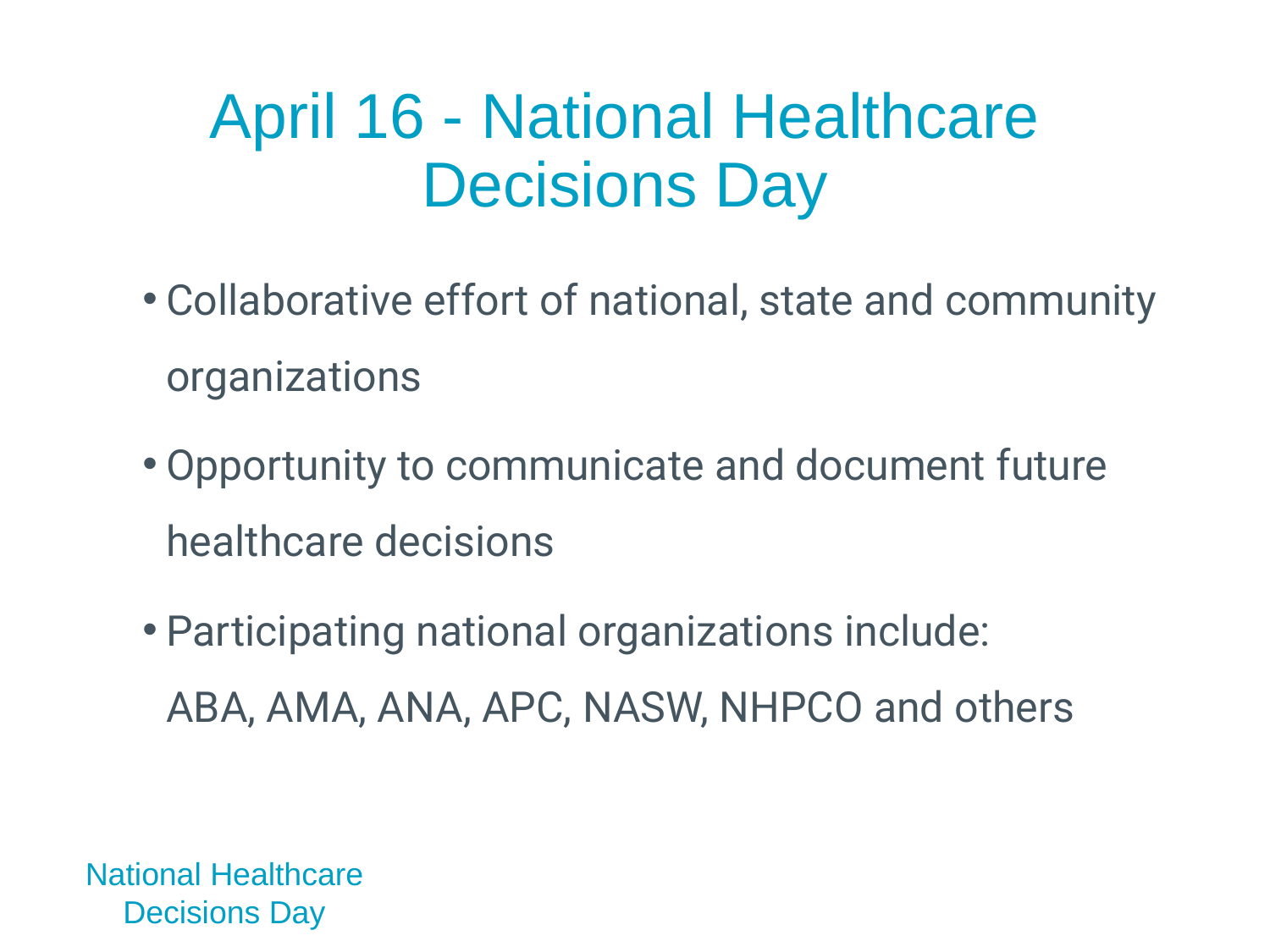

April 16 - National Healthcare Decisions Day
Collaborative effort of national, state and community organizations
Opportunity to communicate and document future healthcare decisions
Participating national organizations include:
ABA, AMA, ANA, APC, NASW, NHPCO and others